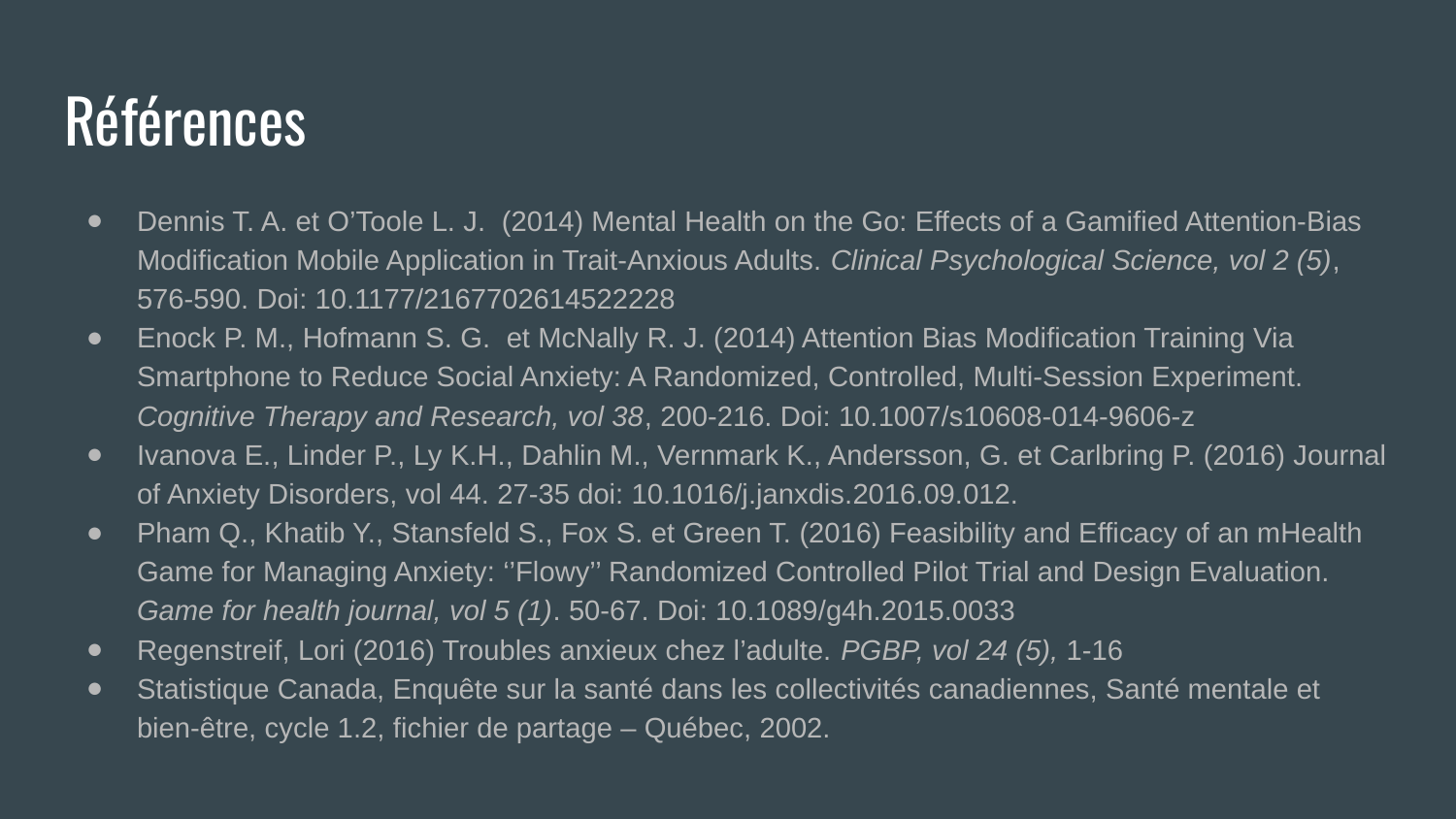

# Références
Dennis T. A. et O’Toole L. J.  (2014) Mental Health on the Go: Effects of a Gamified Attention-Bias Modification Mobile Application in Trait-Anxious Adults. Clinical Psychological Science, vol 2 (5), 576-590. Doi: 10.1177/2167702614522228
Enock P. M., Hofmann S. G.  et McNally R. J. (2014) Attention Bias Modification Training Via Smartphone to Reduce Social Anxiety: A Randomized, Controlled, Multi-Session Experiment. Cognitive Therapy and Research, vol 38, 200-216. Doi: 10.1007/s10608-014-9606-z
Ivanova E., Linder P., Ly K.H., Dahlin M., Vernmark K., Andersson, G. et Carlbring P. (2016) Journal of Anxiety Disorders, vol 44. 27-35 doi: 10.1016/j.janxdis.2016.09.012.
Pham Q., Khatib Y., Stansfeld S., Fox S. et Green T. (2016) Feasibility and Efficacy of an mHealth Game for Managing Anxiety: ‘’Flowy’’ Randomized Controlled Pilot Trial and Design Evaluation. Game for health journal, vol 5 (1). 50-67. Doi: 10.1089/g4h.2015.0033
Regenstreif, Lori (2016) Troubles anxieux chez l’adulte. PGBP, vol 24 (5), 1-16
Statistique Canada, Enquête sur la santé dans les collectivités canadiennes, Santé mentale et bien-être, cycle 1.2, fichier de partage – Québec, 2002.